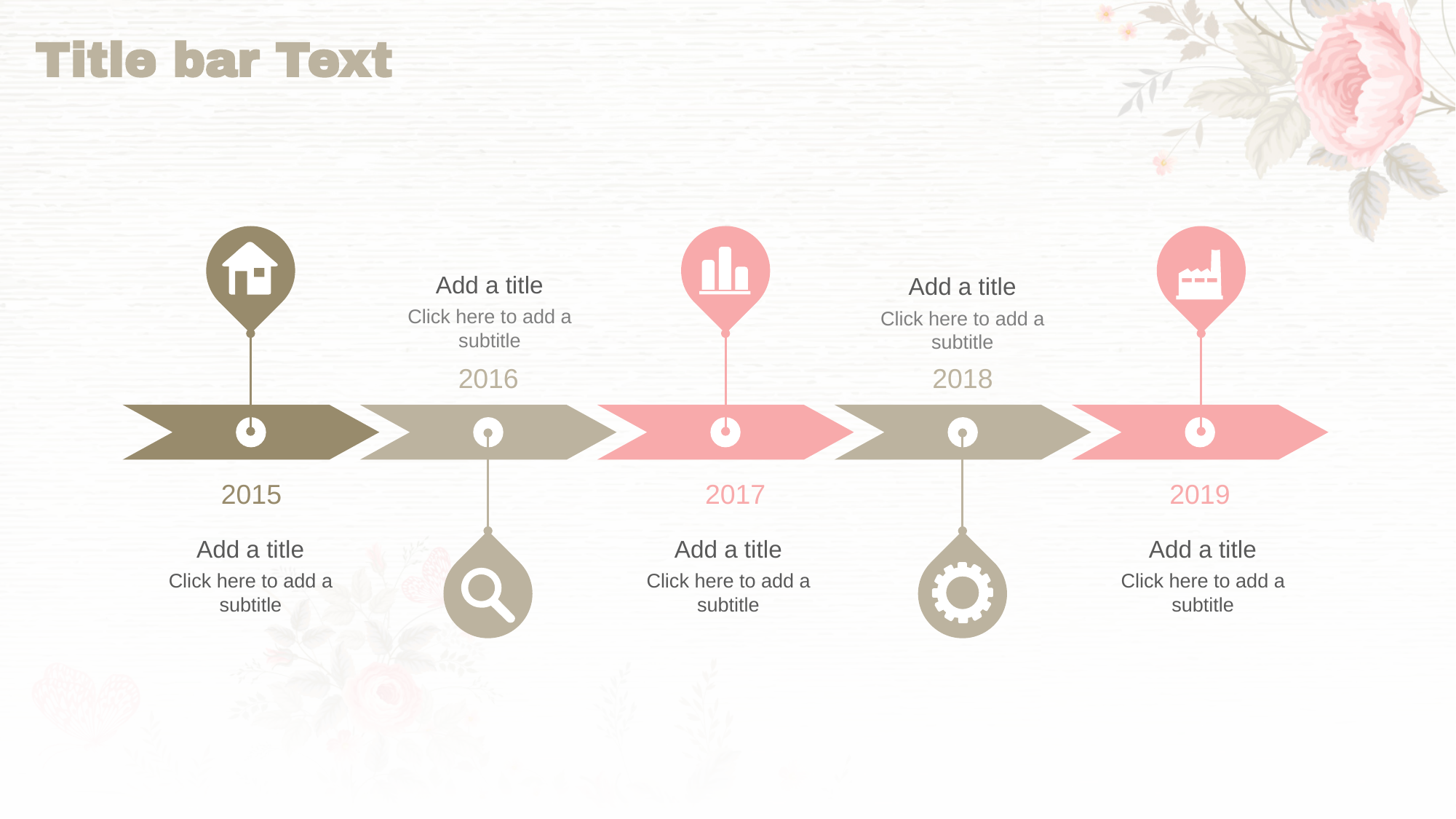

# Title bar Text

Add a title
Click here to add a subtitle
Add a title
Click here to add a subtitle
2016
2018

2015
2017
2019
Add a title
Click here to add a subtitle
Add a title
Click here to add a subtitle
Add a title
Click here to add a subtitle